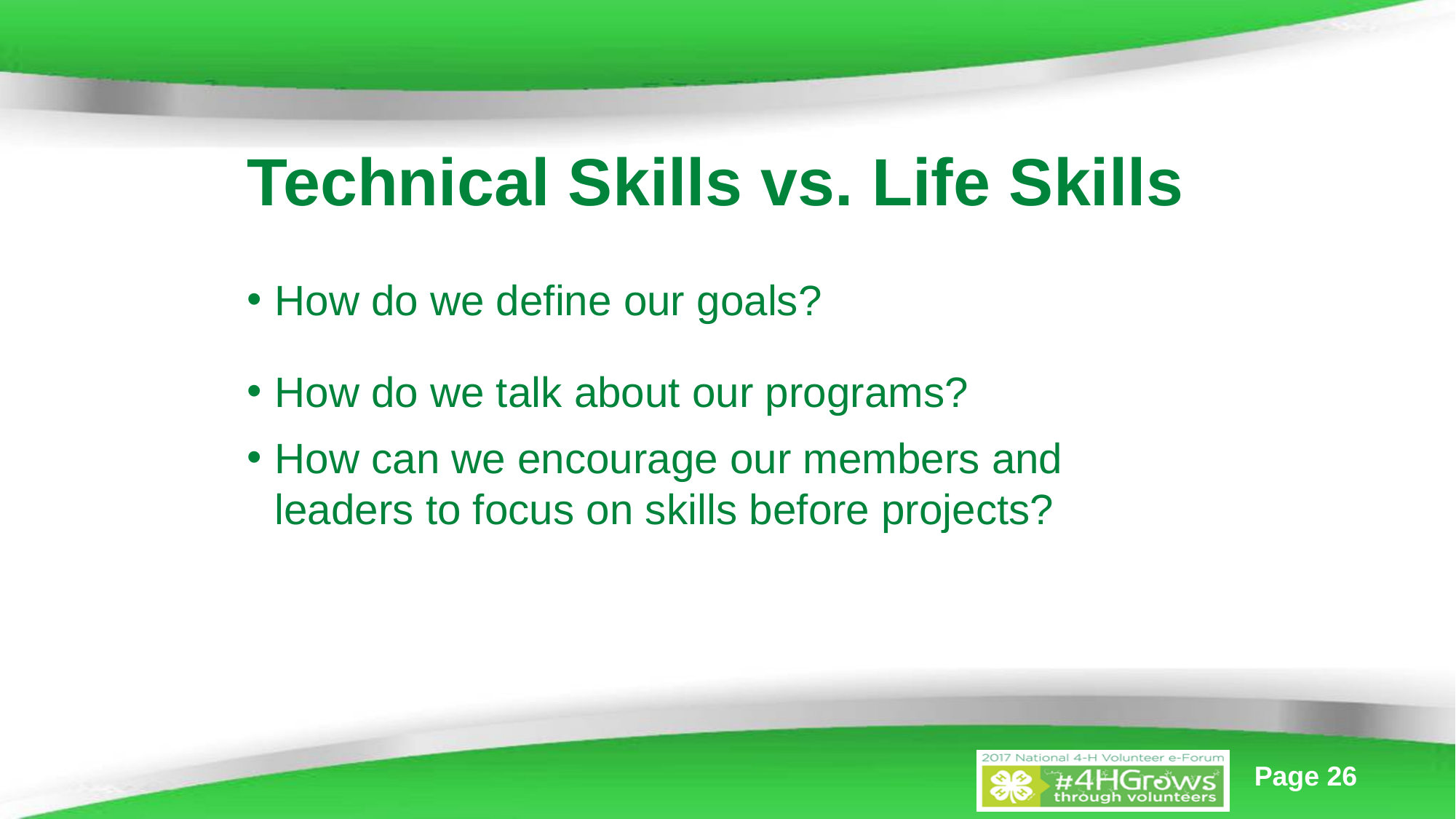

Technical Skills vs. Life Skills
How do we define our goals?
How do we talk about our programs?
How can we encourage our members and leaders to focus on skills before projects?